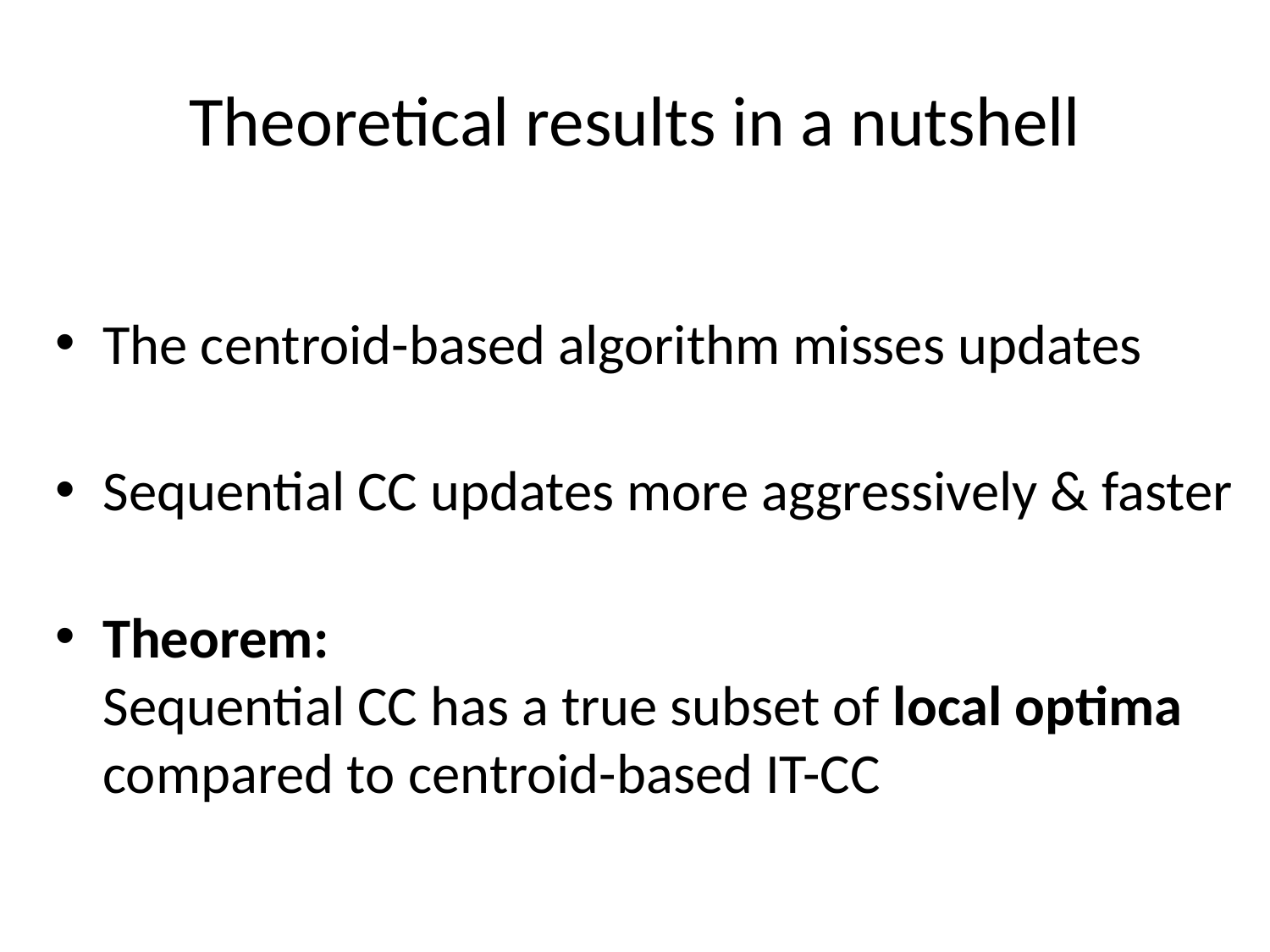

# Theoretical results in a nutshell

The centroid-based algorithm misses updates
Sequential CC updates more aggressively & faster
Theorem:
Sequential CC has a true subset of local optima compared to centroid-based IT-CC